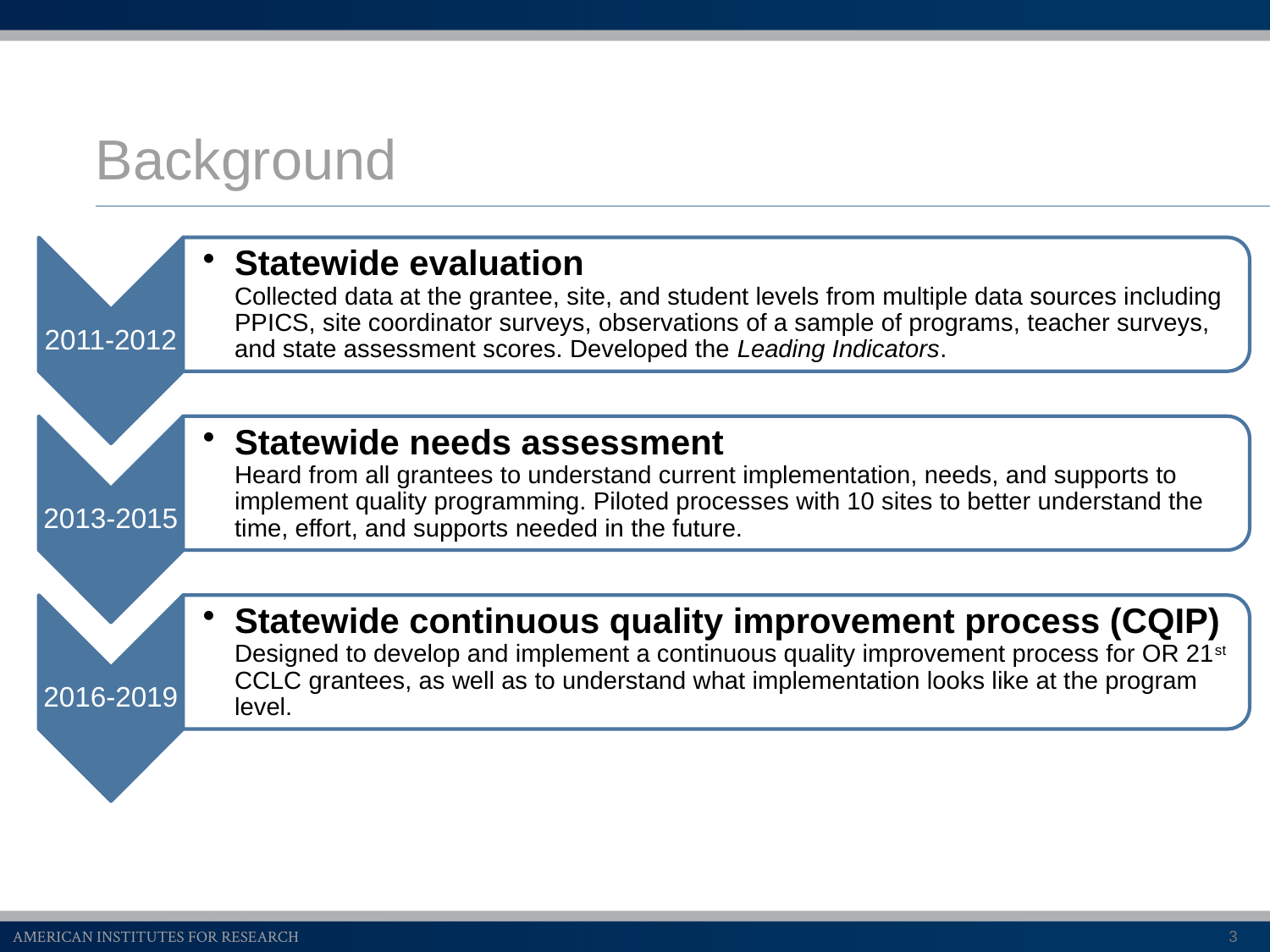

# Background
2011-2012
Statewide evaluation
Collected data at the grantee, site, and student levels from multiple data sources including PPICS, site coordinator surveys, observations of a sample of programs, teacher surveys, and state assessment scores. Developed the Leading Indicators.
2013-2015
Statewide needs assessment
Heard from all grantees to understand current implementation, needs, and supports to implement quality programming. Piloted processes with 10 sites to better understand the time, effort, and supports needed in the future.
2016-2019
Statewide continuous quality improvement process (CQIP)
Designed to develop and implement a continuous quality improvement process for OR 21st CCLC grantees, as well as to understand what implementation looks like at the program level.
3